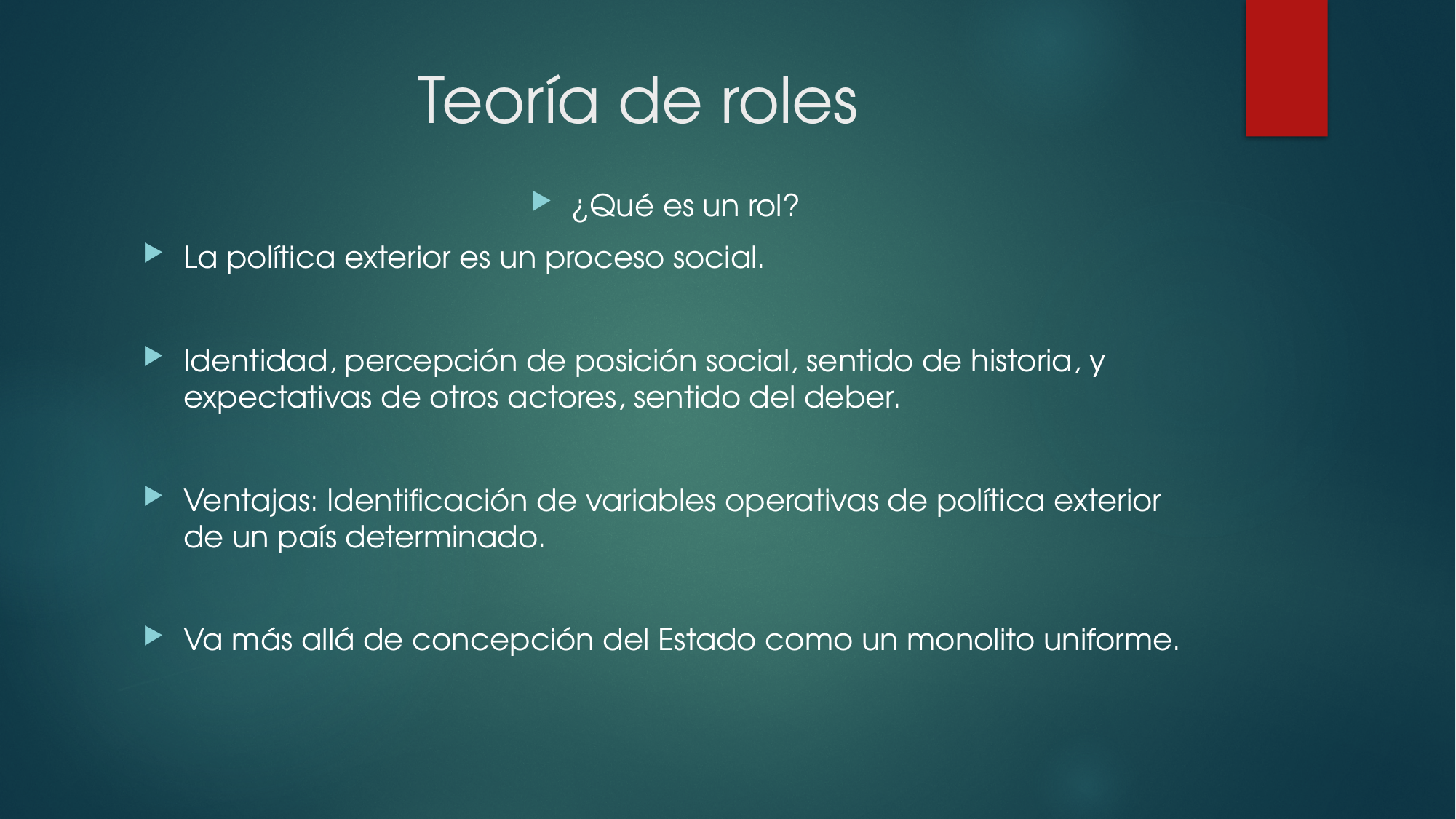

# Teoría de roles
¿Qué es un rol?
La política exterior es un proceso social.

Identidad, percepción de posición social, sentido de historia, y expectativas de otros actores, sentido del deber.

Ventajas: Identificación de variables operativas de política exterior de un país determinado.

Va más allá de concepción del Estado como un monolito uniforme.